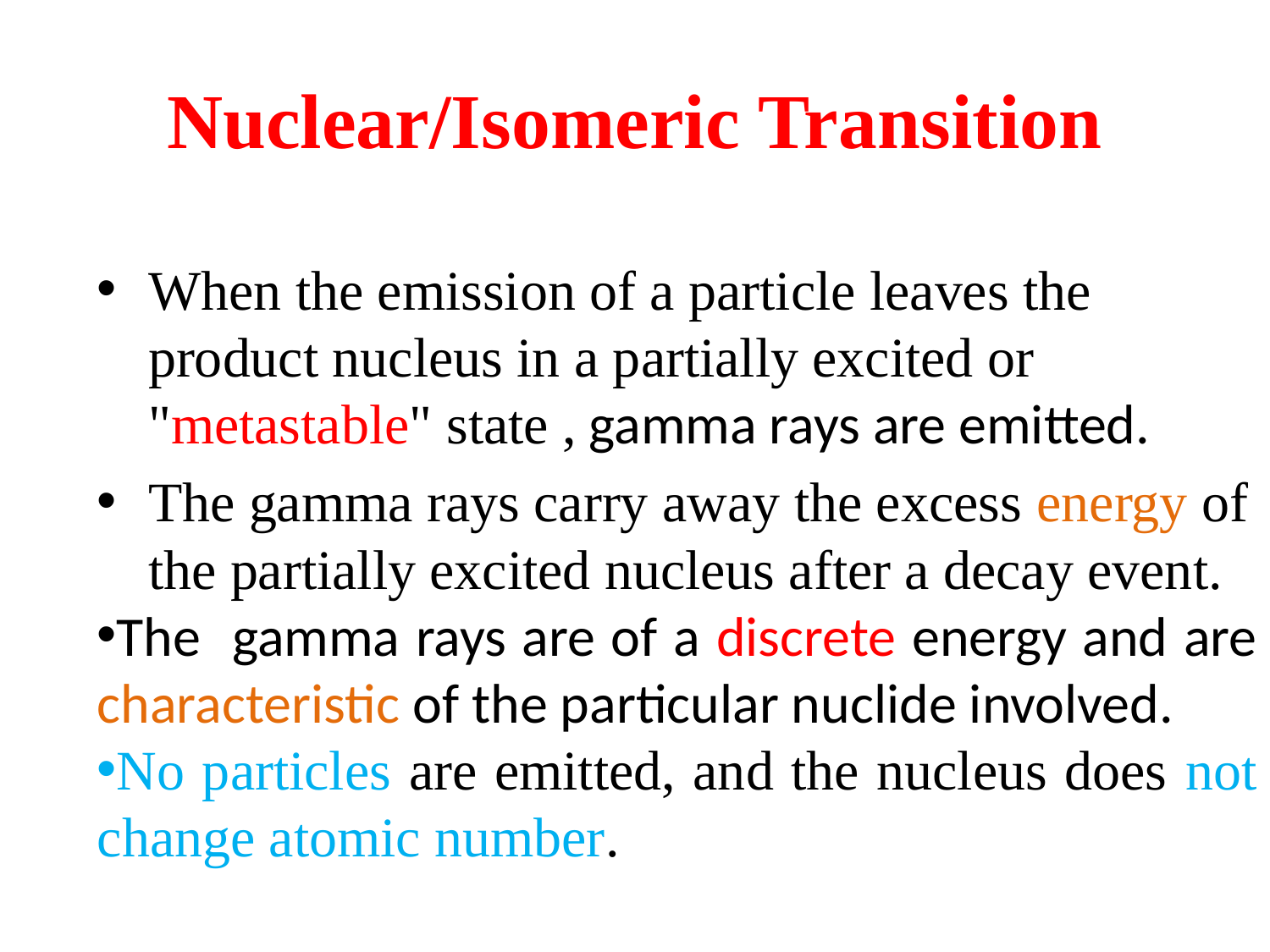

# Nuclear/Isomeric Transition
When the emission of a particle leaves the product nucleus in a partially excited or "metastable" state , gamma rays are emitted.
The gamma rays carry away the excess energy of the partially excited nucleus after a decay event.
The  gamma rays are of a discrete energy and are characteristic of the particular nuclide involved.
No particles are emitted, and the nucleus does not change atomic number.